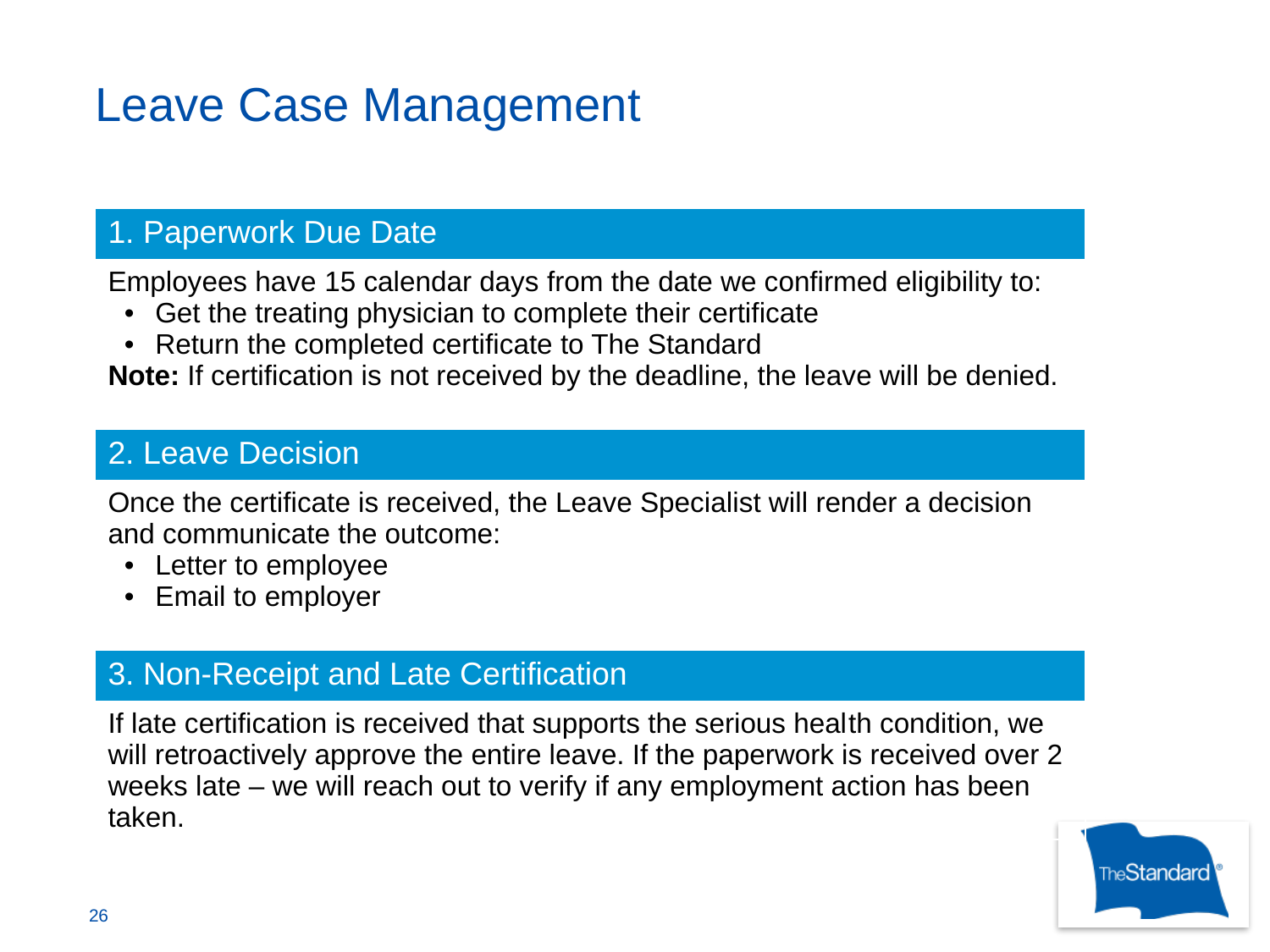

# Leave Case Management
| 1. Paperwork Due Date |
| --- |
| Employees have 15 calendar days from the date we confirmed eligibility to: Get the treating physician to complete their certificate Return the completed certificate to The Standard Note: If certification is not received by the deadline, the leave will be denied. |
| 2. Leave Decision |
| Once the certificate is received, the Leave Specialist will render a decision and communicate the outcome: Letter to employee Email to employer |
| 3. Non-Receipt and Late Certification |
| If late certification is received that supports the serious health condition, we will retroactively approve the entire leave. If the paperwork is received over 2 weeks late – we will reach out to verify if any employment action has been taken. |
26